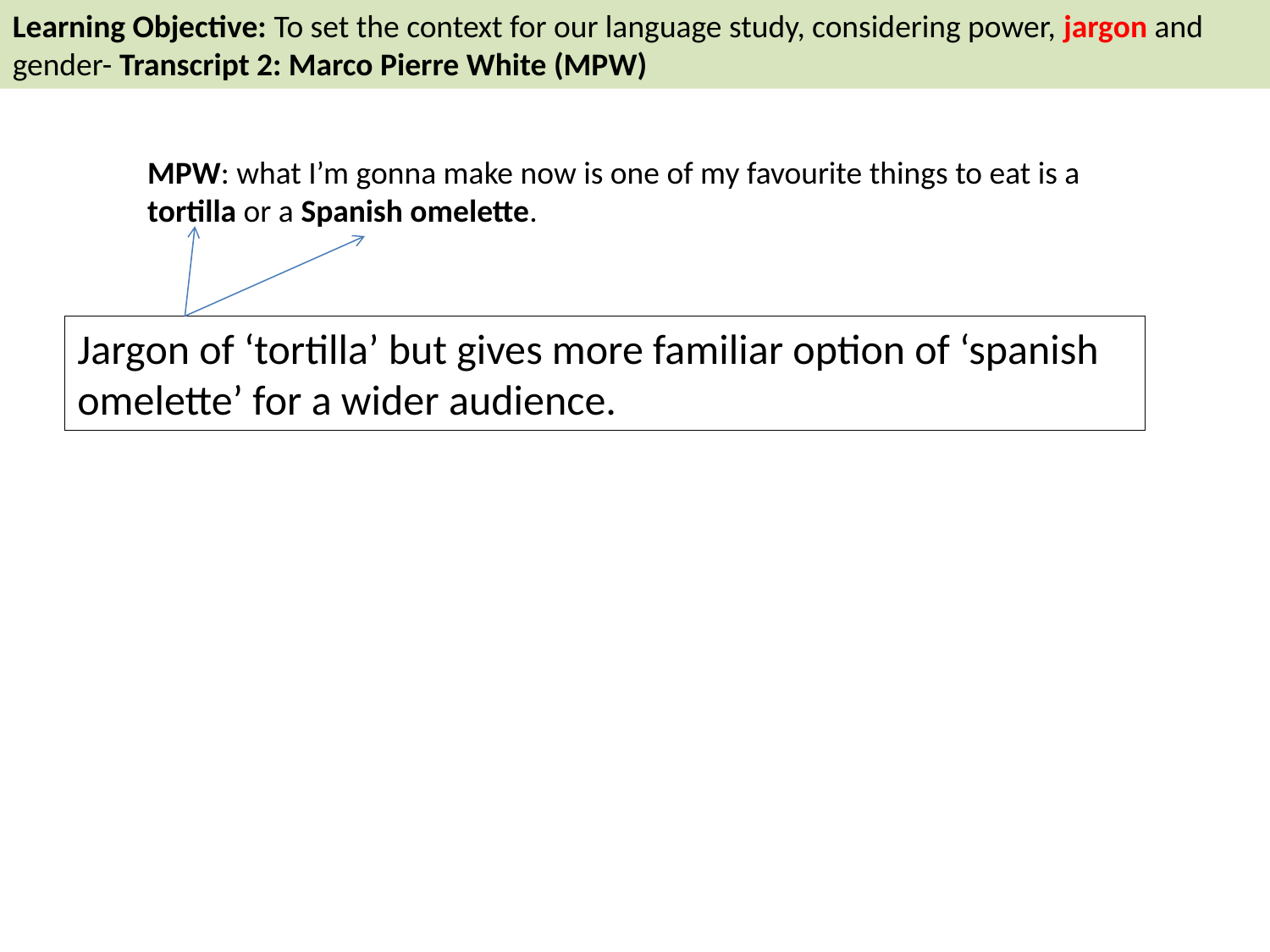

Learning Objective: To set the context for our language study, considering power, jargon and gender- Transcript 2: Marco Pierre White (MPW)
MPW: what I’m gonna make now is one of my favourite things to eat is a tortilla or a Spanish omelette.

Jargon of ‘tortilla’ but gives more familiar option of ‘spanish omelette’ for a wider audience.